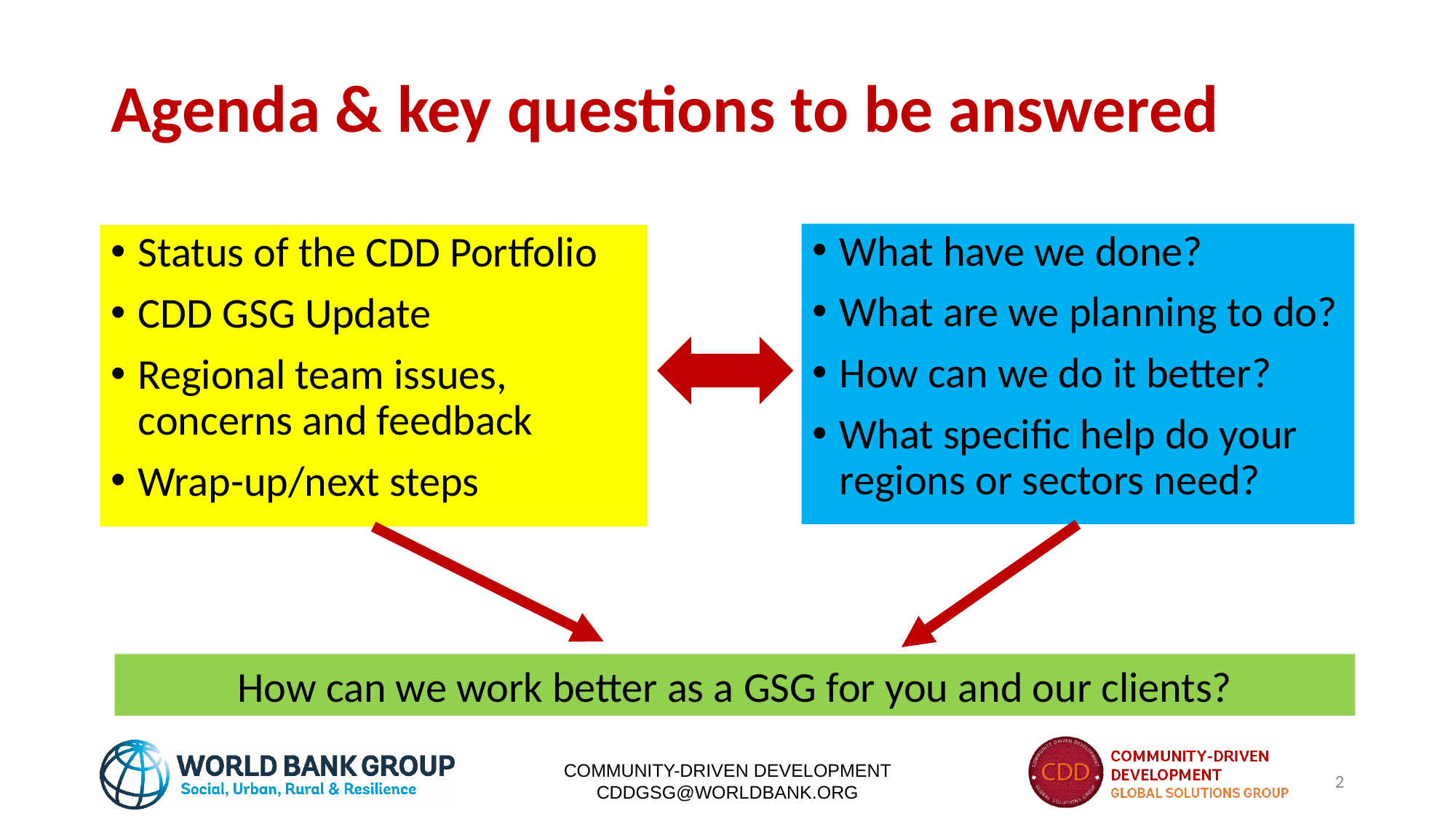

# Agenda & key questions to be answered
What have we done?
What are we planning to do?
How can we do it better?
What specific help do your regions or sectors need?
Status of the CDD Portfolio
CDD GSG Update
Regional team issues, concerns and feedback
Wrap-up/next steps

How can we work better as a GSG for you and our clients?
COMMUNITY-DRIVEN DEVELOPMENT CDDGSG@WORLDBANK.ORG
2